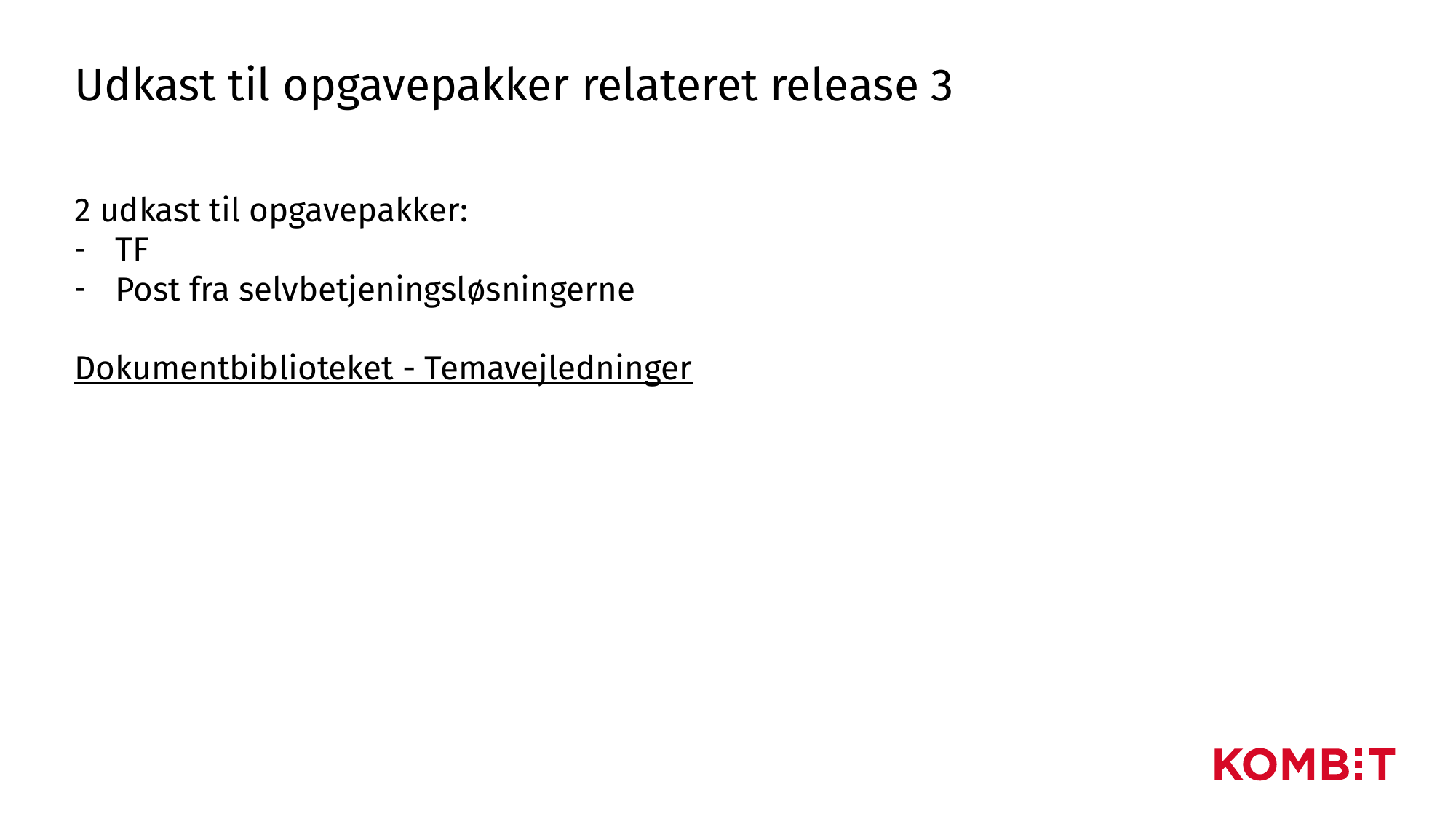

# Udkast til opgavepakker relateret release 3
2 udkast til opgavepakker:
TF
Post fra selvbetjeningsløsningerne

Dokumentbiblioteket - Temavejledninger